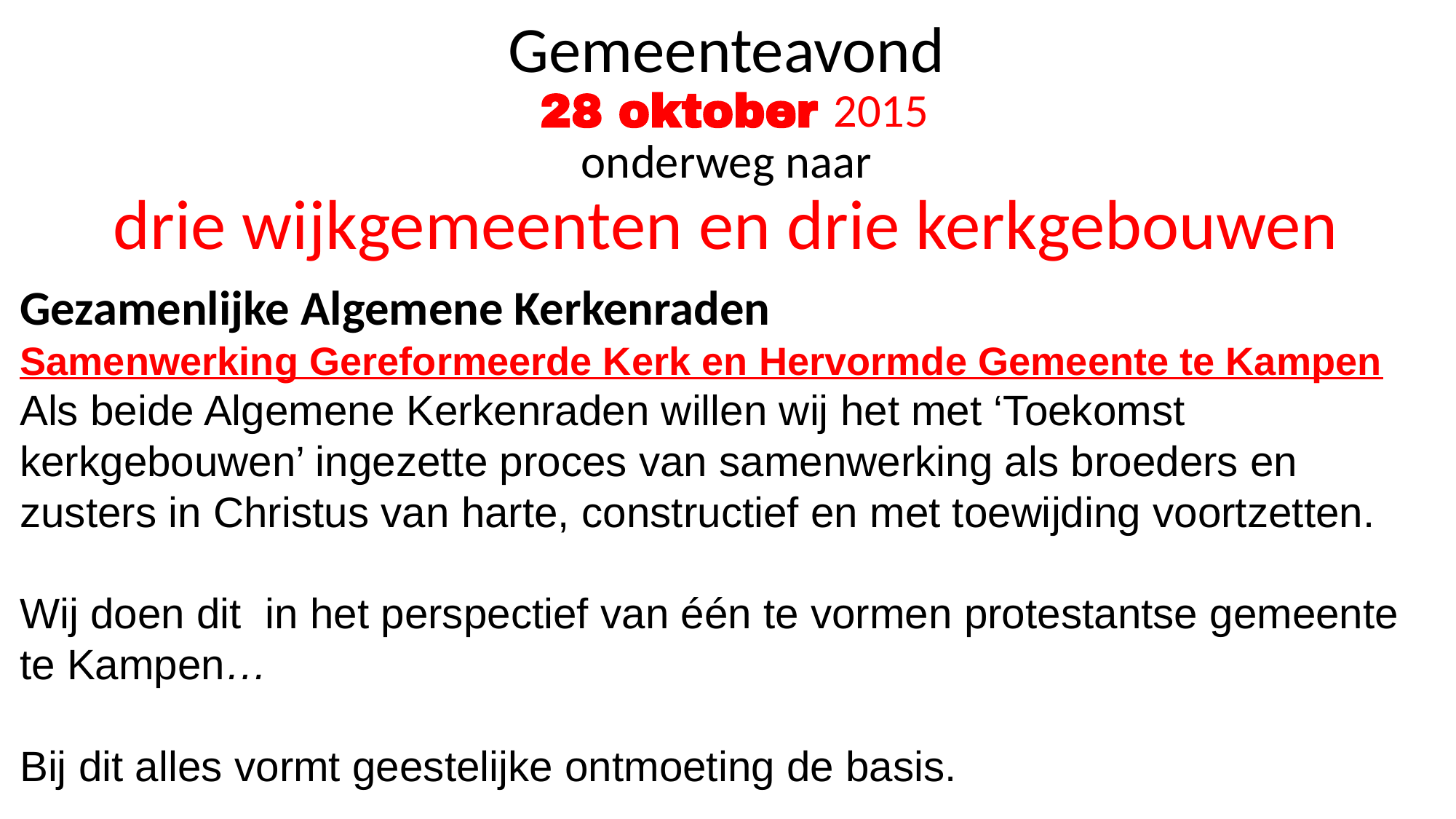

# Gemeenteavond 28 oktober 2015 onderweg naar drie wijkgemeenten en drie kerkgebouwen
Gezamenlijke Algemene Kerkenraden
Samenwerking Gereformeerde Kerk en Hervormde Gemeente te Kampen
Als beide Algemene Kerkenraden willen wij het met ‘Toekomst kerkgebouwen’ ingezette proces van samenwerking als broeders en zusters in Christus van harte, constructief en met toewijding voortzetten.
Wij doen dit  in het perspectief van één te vormen protestantse gemeente te Kampen…

Bij dit alles vormt geestelijke ontmoeting de basis.